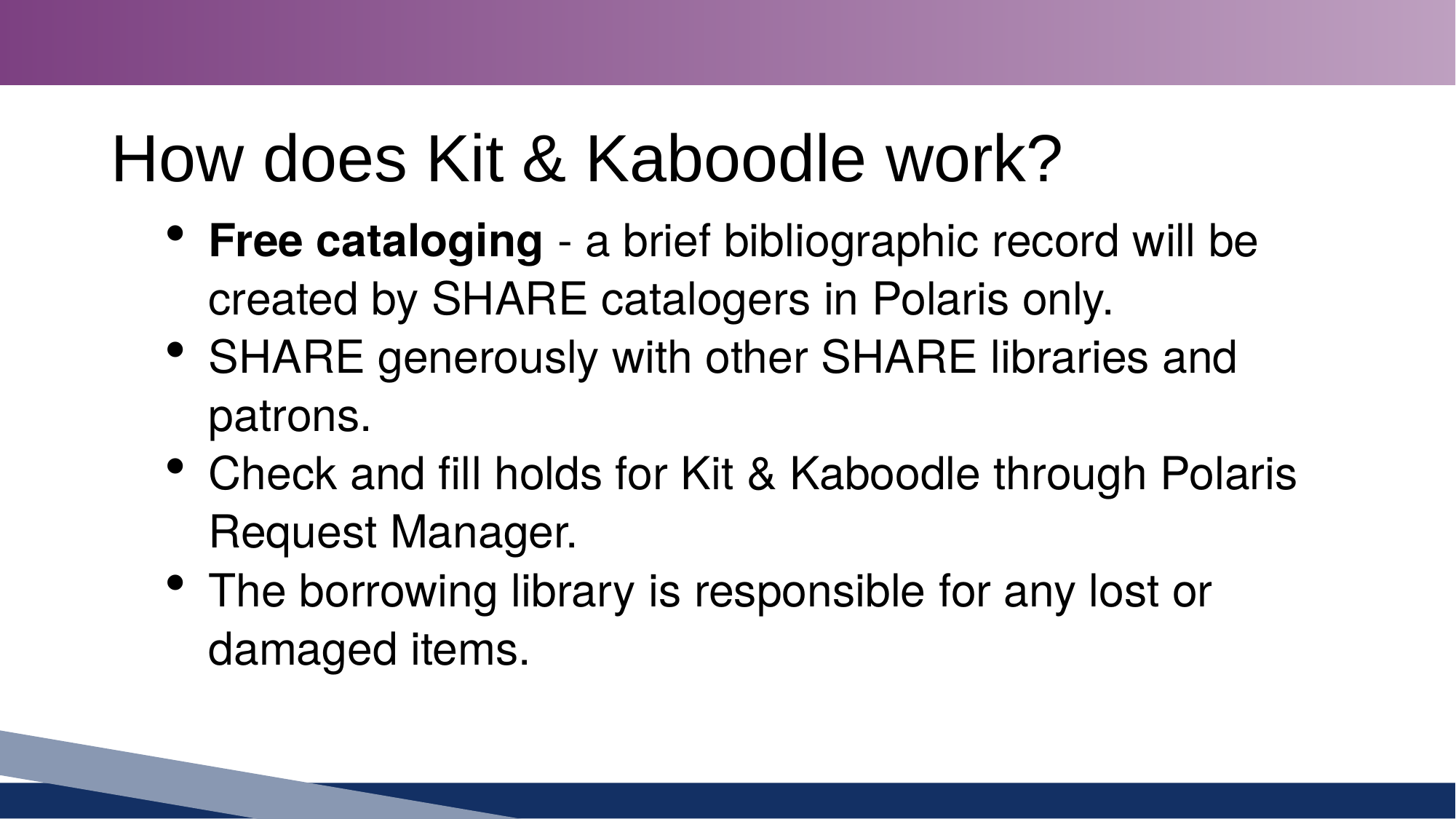

# How does Kit & Kaboodle work?
Free cataloging - a brief bibliographic record will be created by SHARE catalogers in Polaris only.
SHARE generously with other SHARE libraries and patrons.
Check and fill holds for Kit & Kaboodle through Polaris Request Manager.
The borrowing library is responsible for any lost or damaged items.